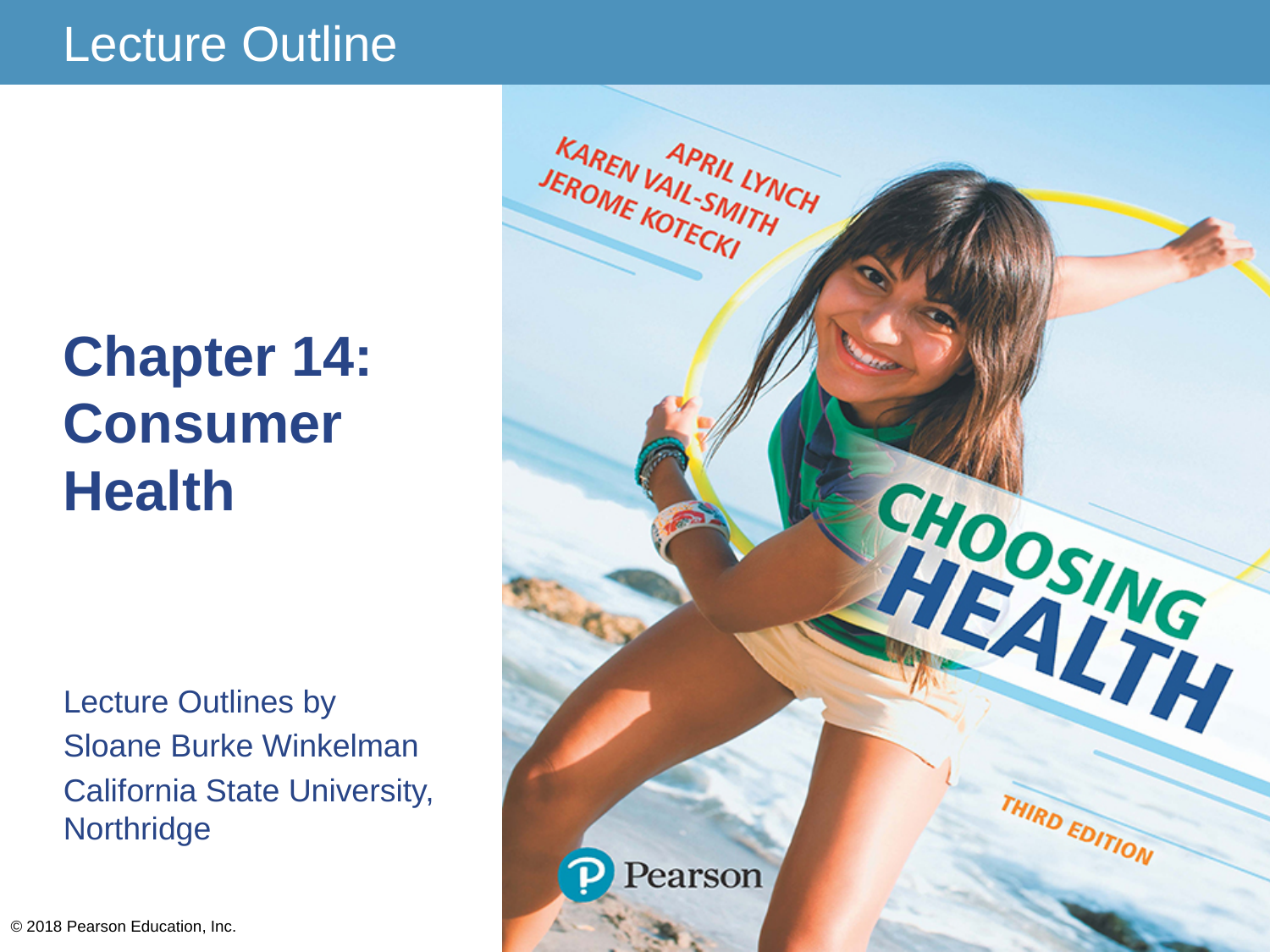

# Chapter 14: Consumer Health
Lecture Outlines by
Sloane Burke Winkelman
California State University, Northridge